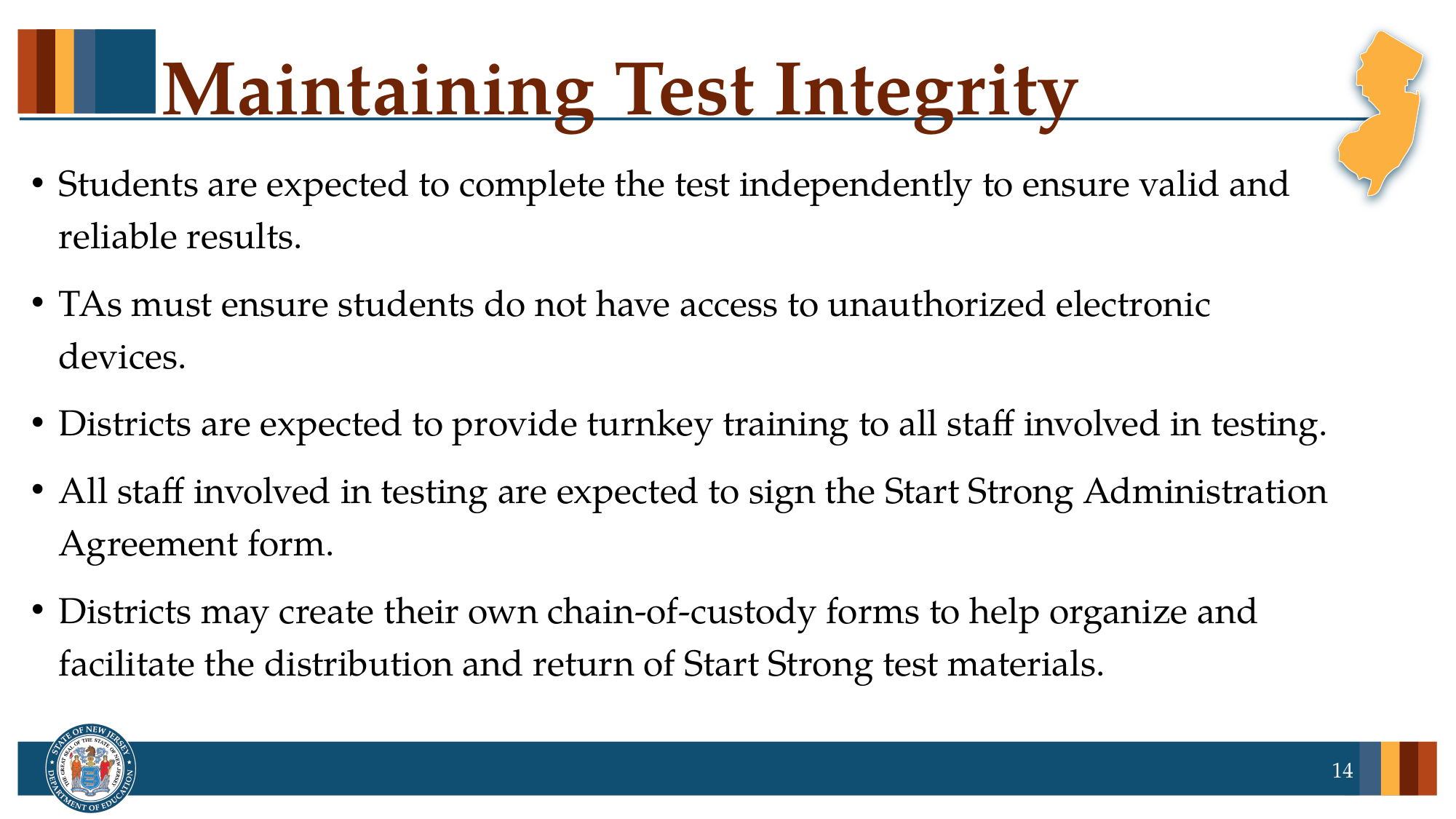

# Maintaining Test Integrity
Students are expected to complete the test independently to ensure valid and reliable results.
TAs must ensure students do not have access to unauthorized electronic devices.
Districts are expected to provide turnkey training to all staff involved in testing.
All staff involved in testing are expected to sign the Start Strong Administration Agreement form.
Districts may create their own chain-of-custody forms to help organize and facilitate the distribution and return of Start Strong test materials.

14